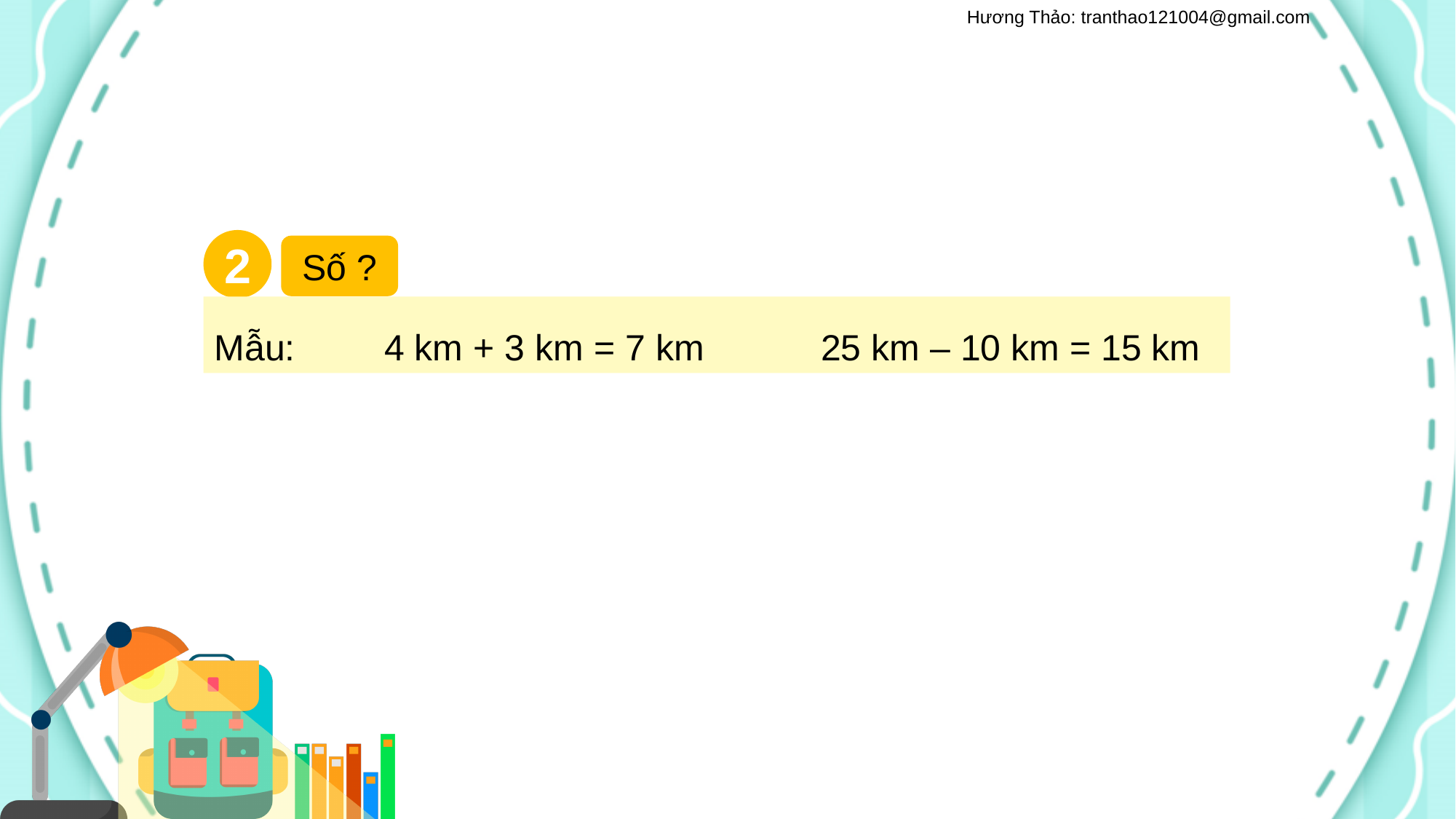

2
Số ?
Mẫu: 	      4 km + 3 km = 7 km	      25 km – 10 km = 15 km